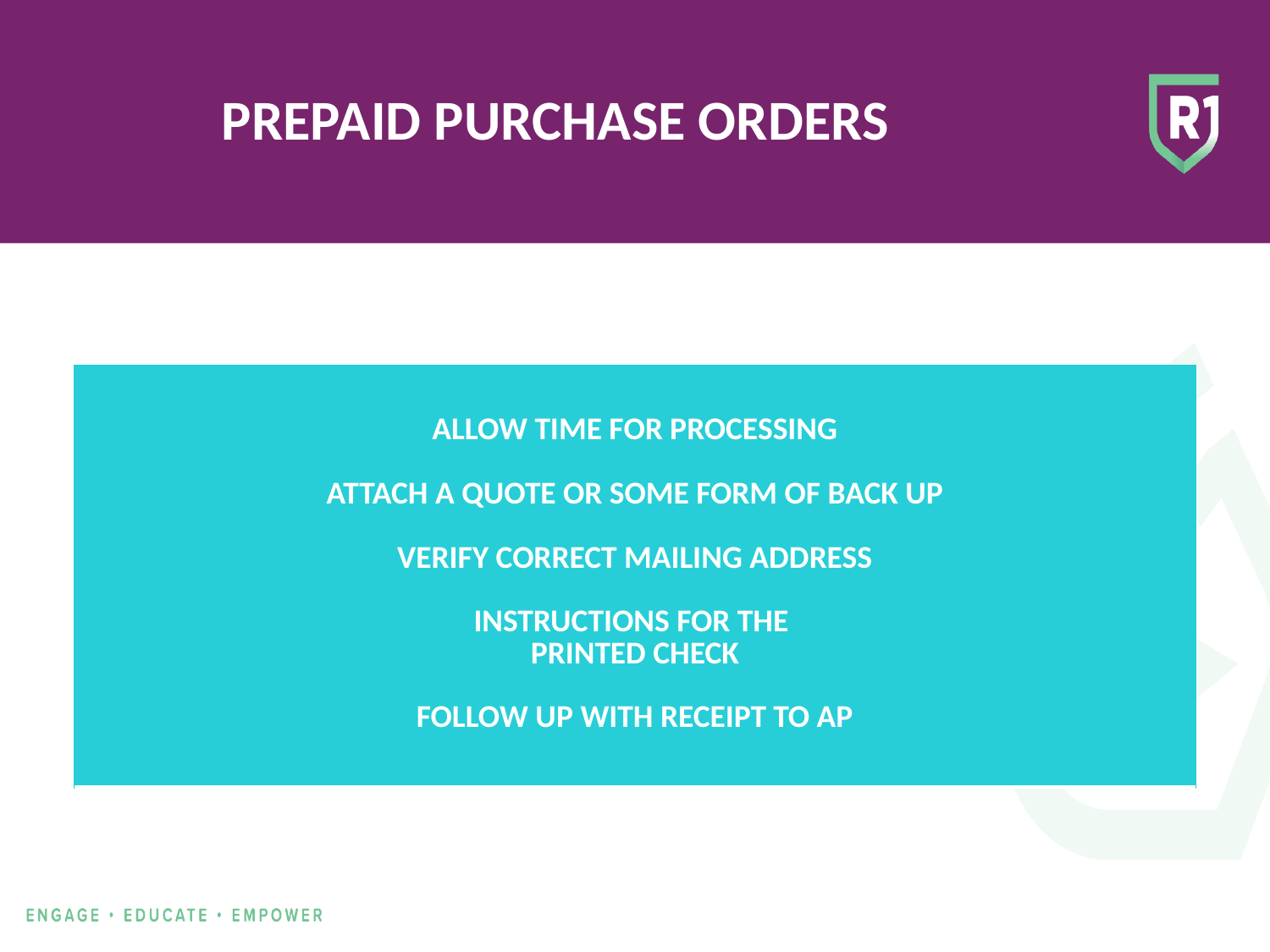

# PREPAID PURCHASE ORDERS
| ALLOW TIME FOR PROCESSING ATTACH A QUOTE OR SOME FORM OF BACK UP VERIFY CORRECT MAILING ADDRESS INSTRUCTIONS FOR THE PRINTED CHECK FOLLOW UP WITH RECEIPT TO AP |
| --- |